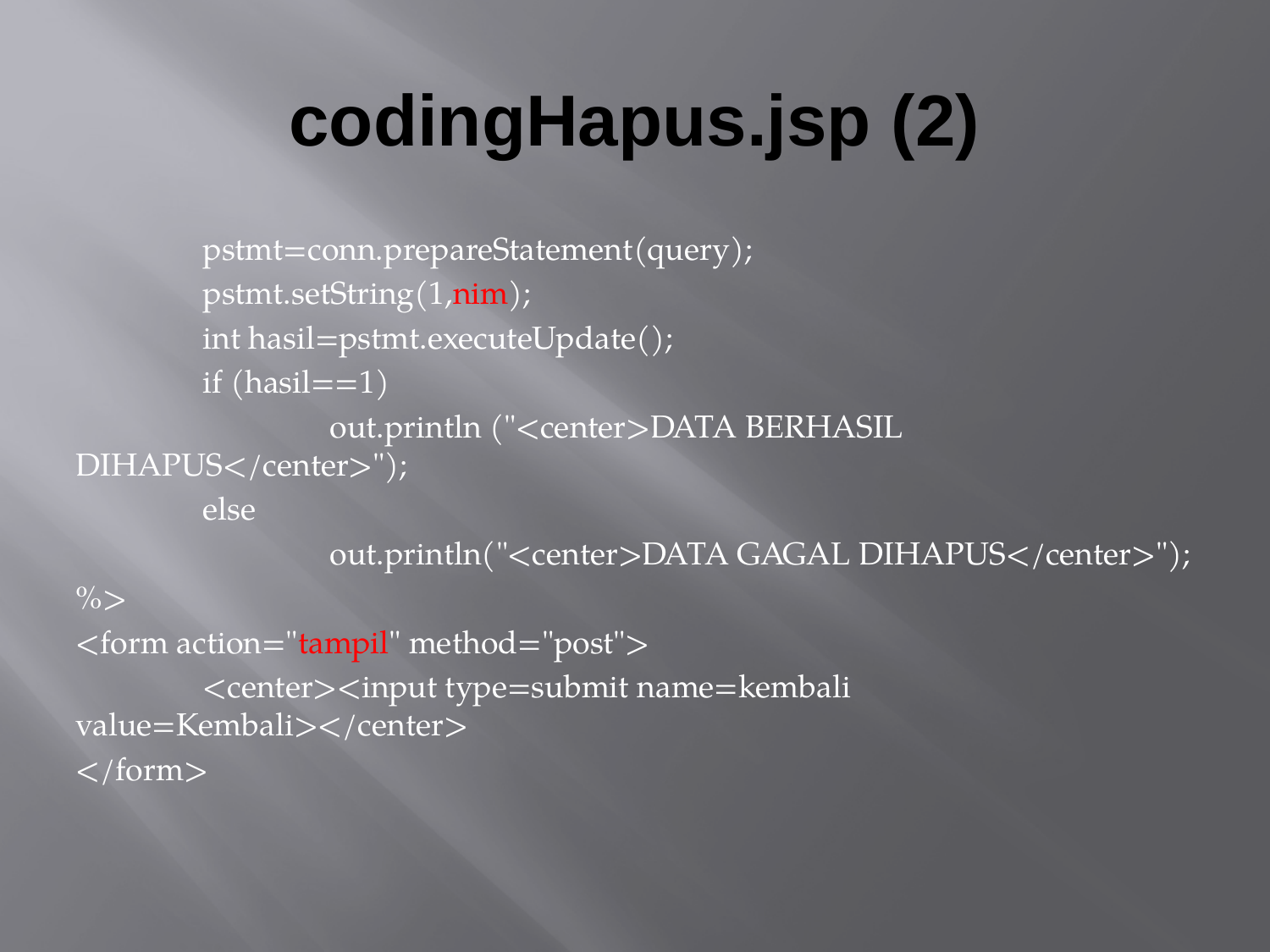

# codingHapus.jsp (2)
	pstmt=conn.prepareStatement(query);
	pstmt.setString(1,nim);
	int hasil=pstmt.executeUpdate();
	if (hasil==1)
		out.println ("<center>DATA BERHASIL DIHAPUS</center>");
	else
		out.println("<center>DATA GAGAL DIHAPUS</center>");
%>
<form action="tampil" method="post">
	<center><input type=submit name=kembali value=Kembali></center>
</form>